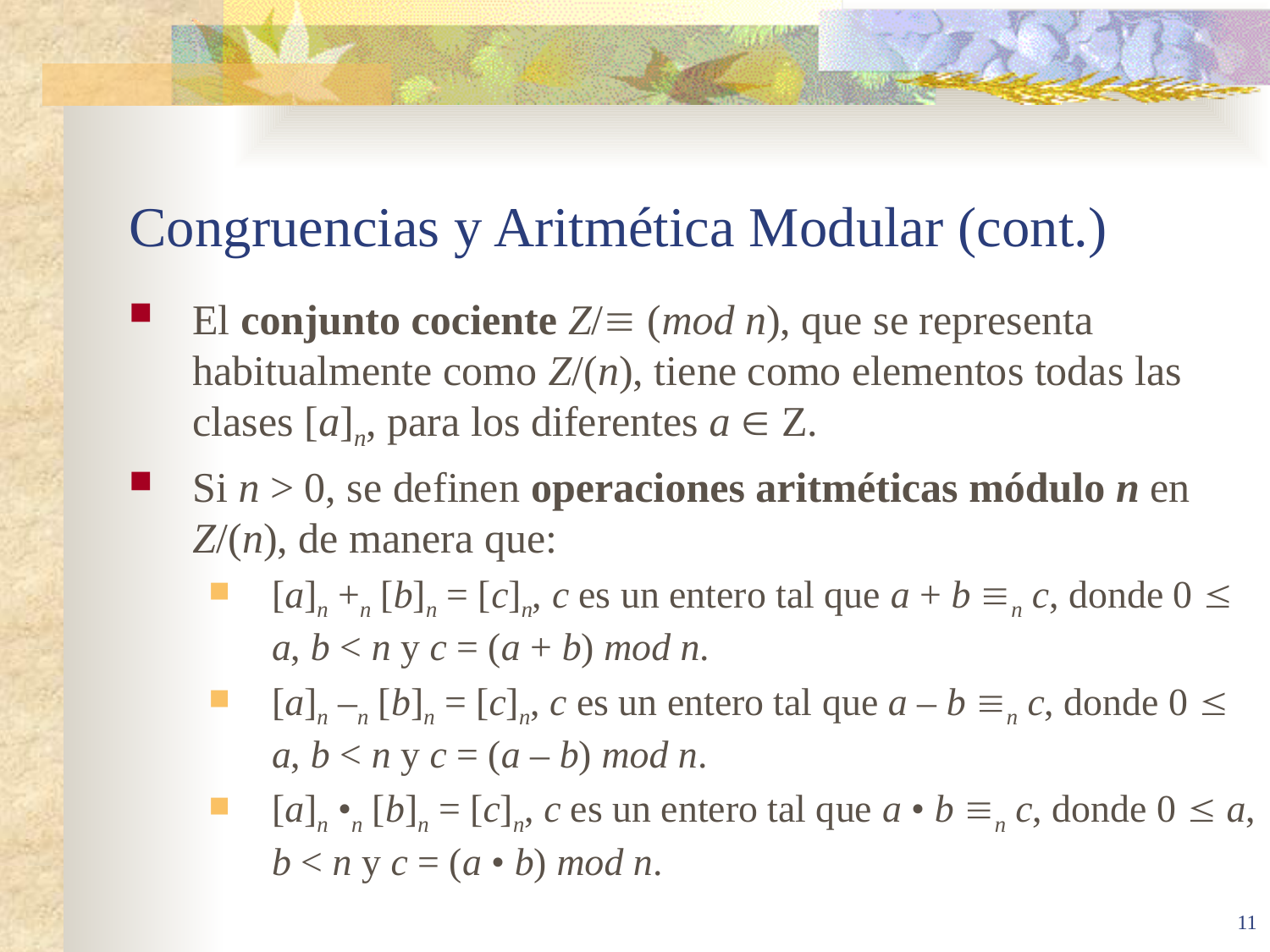

# Congruencias y Aritmética Modular (cont.)
El conjunto cociente Z/≡ (mod n), que se representa habitualmente como Z/(n), tiene como elementos todas las clases [a]n, para los diferentes a ∈ Z.
Si n > 0, se definen operaciones aritméticas módulo n en Z/(n), de manera que:
[a]n +n [b]n = [c]n, c es un entero tal que a + b ≡n c, donde 0 ≤ a, b < n y c = (a + b) mod n.
[a]n –n [b]n = [c]n, c es un entero tal que a – b ≡n c, donde 0 ≤ a, b < n y c = (a – b) mod n.
[a]n •n [b]n = [c]n, c es un entero tal que a • b ≡n c, donde 0 ≤ a, b < n y c = (a • b) mod n.
11